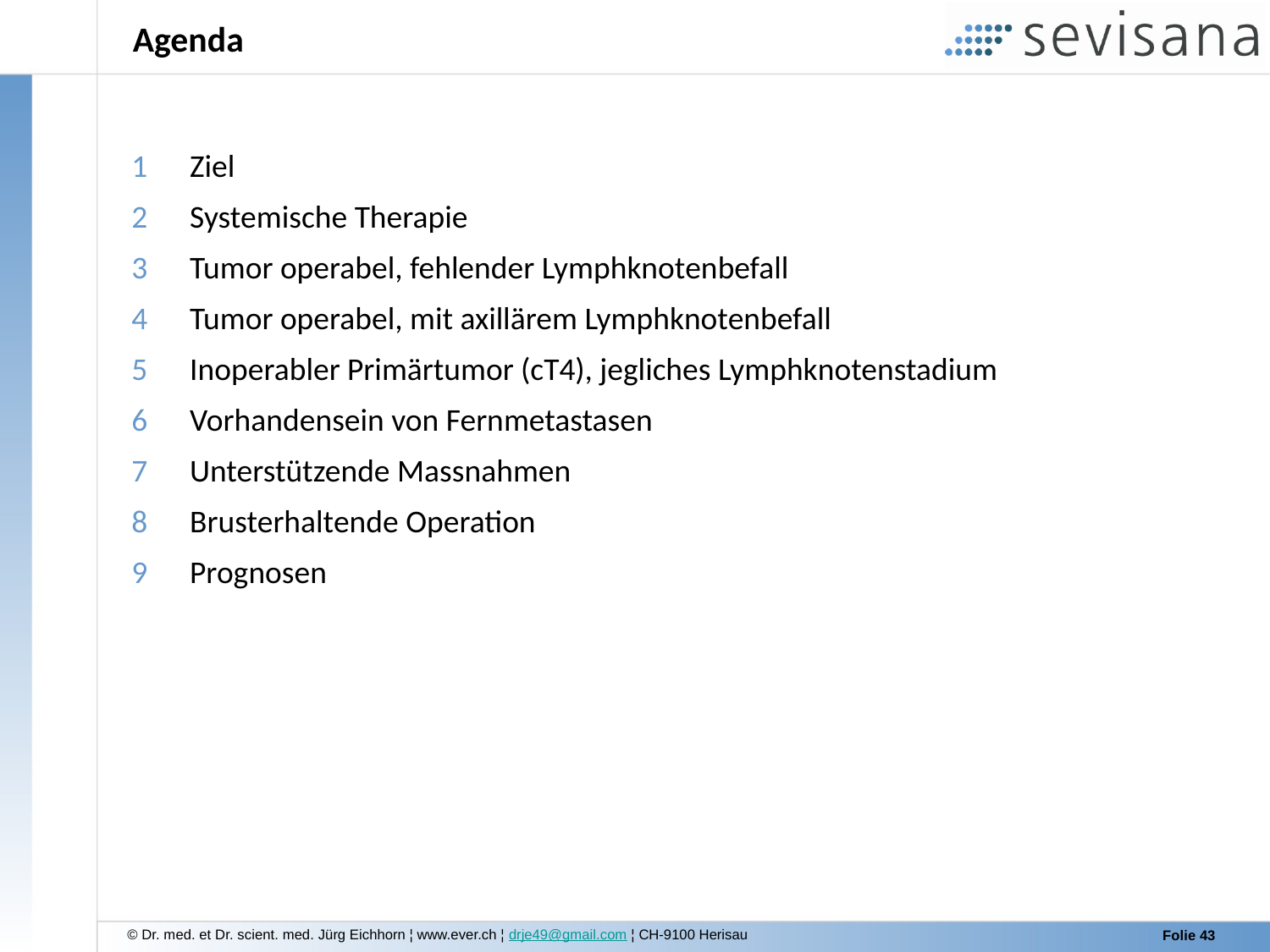

# Agenda
Ziel
Systemische Therapie
Tumor operabel, fehlender Lymphknotenbefall
Tumor operabel, mit axillärem Lymphknotenbefall
Inoperabler Primärtumor (cT4), jegliches Lymphknotenstadium
Vorhandensein von Fernmetastasen
Unterstützende Massnahmen
Brusterhaltende Operation
Prognosen